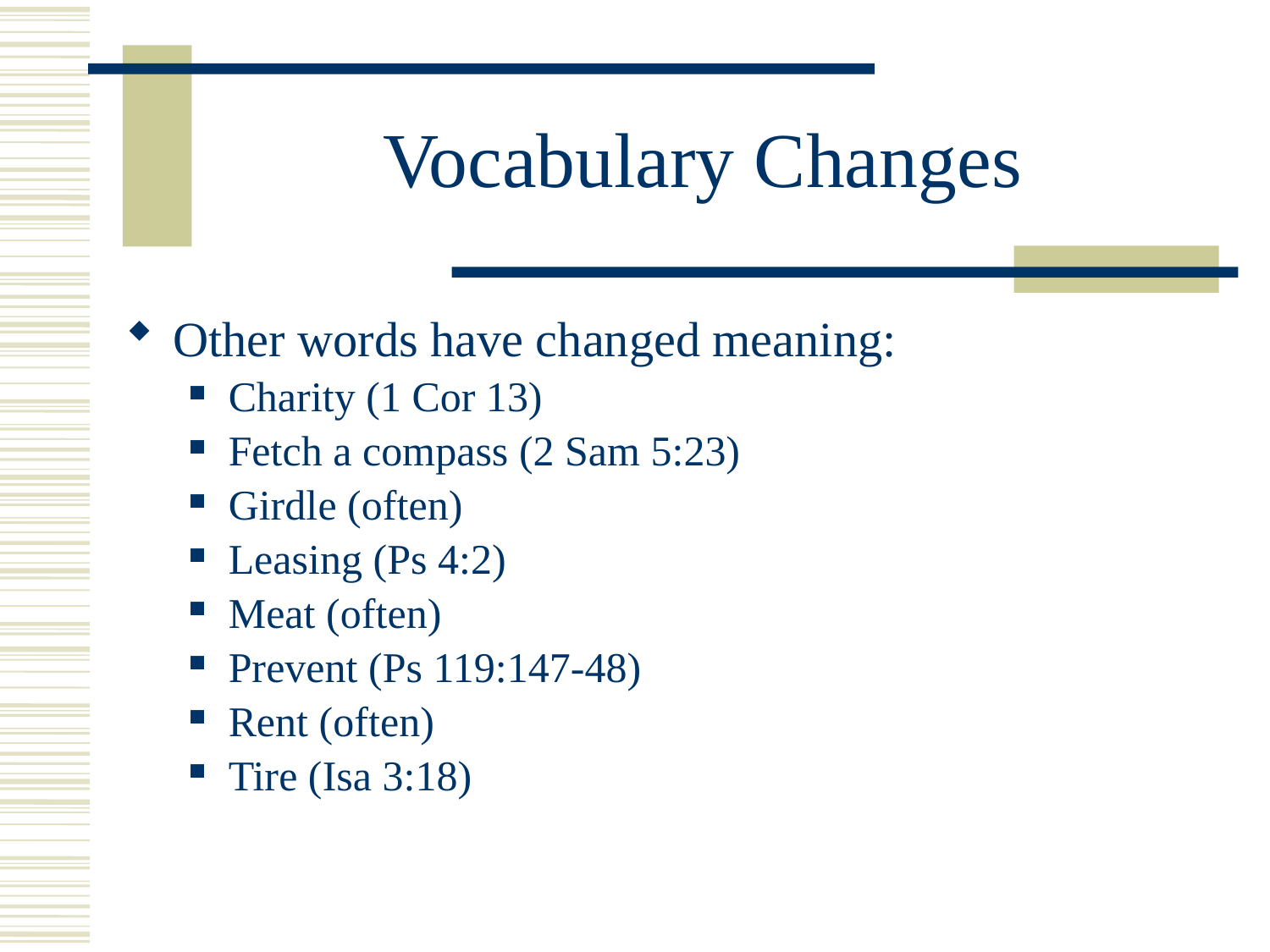

# Vocabulary Changes
Other words have changed meaning:
Charity (1 Cor 13)
Fetch a compass (2 Sam 5:23)
Girdle (often)
Leasing (Ps 4:2)
Meat (often)
Prevent (Ps 119:147-48)
Rent (often)
Tire (Isa 3:18)